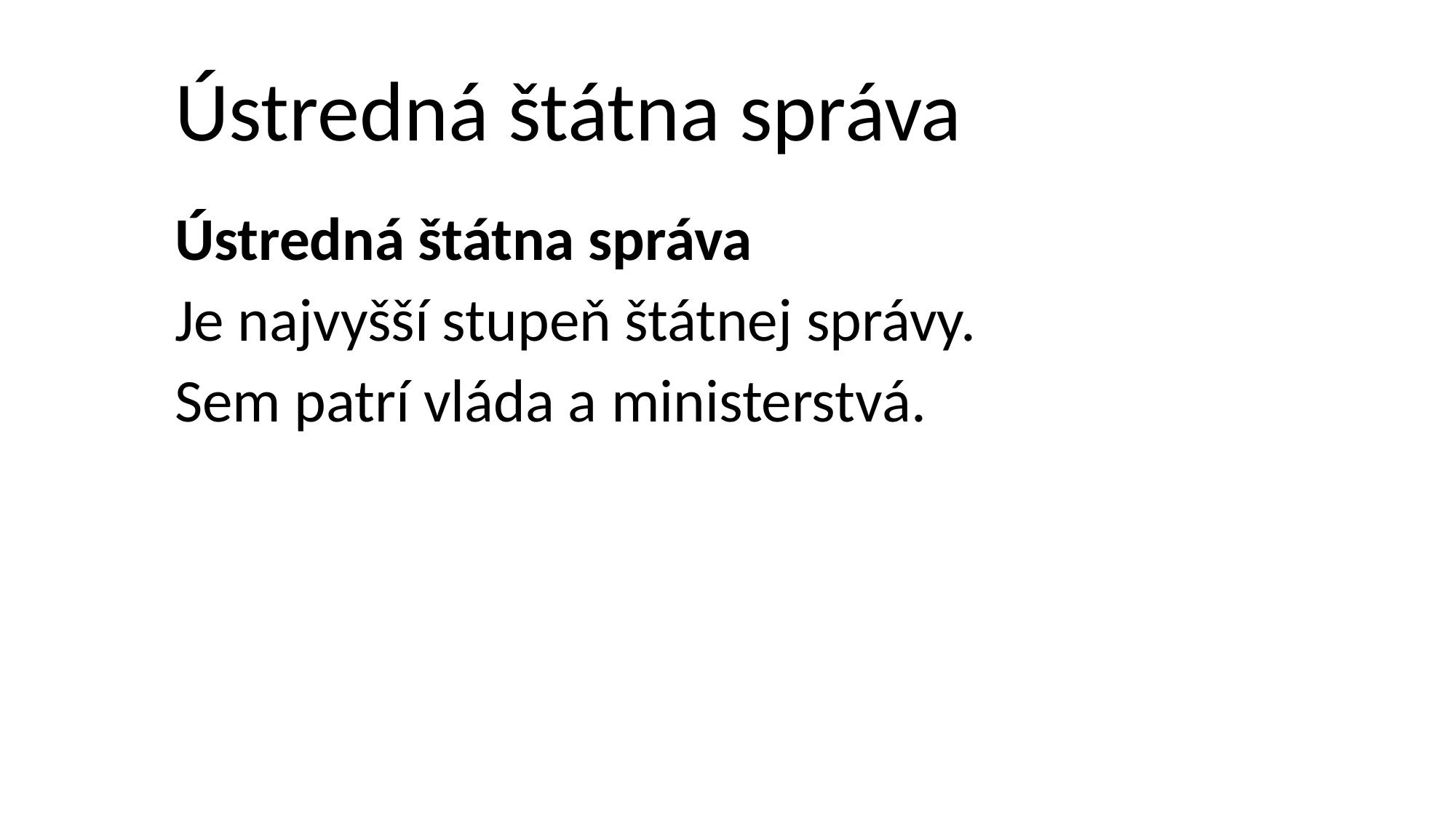

# Ústredná štátna správa
Ústredná štátna správa
Je najvyšší stupeň štátnej správy.
Sem patrí vláda a ministerstvá.